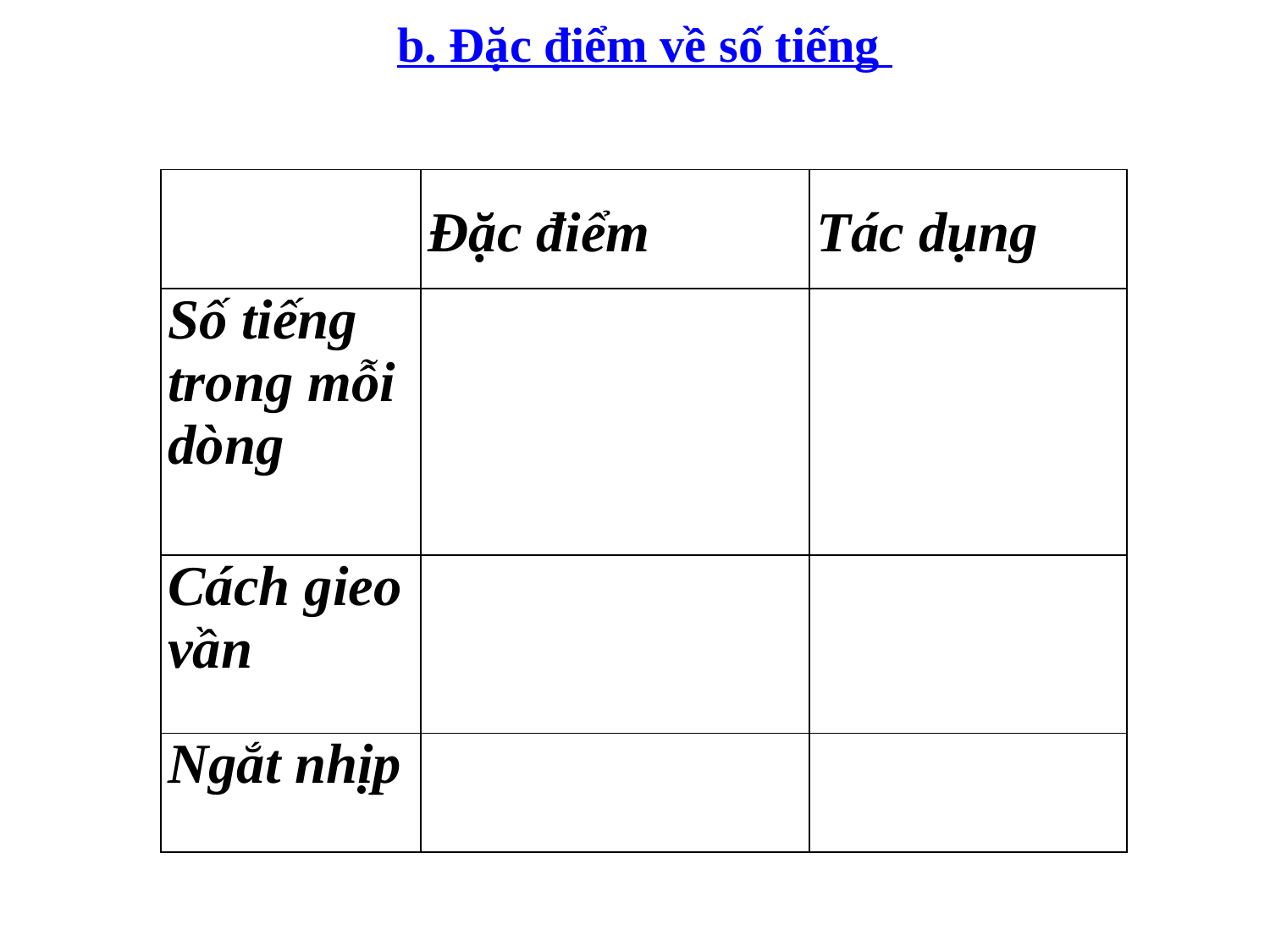

b. Đặc điểm về số tiếng
|  | Đặc điểm | Tác dụng |
| --- | --- | --- |
| Số tiếng trong mỗi dòng |  |  |
| Cách gieo vần |  |  |
| Ngắt nhịp |  |  |